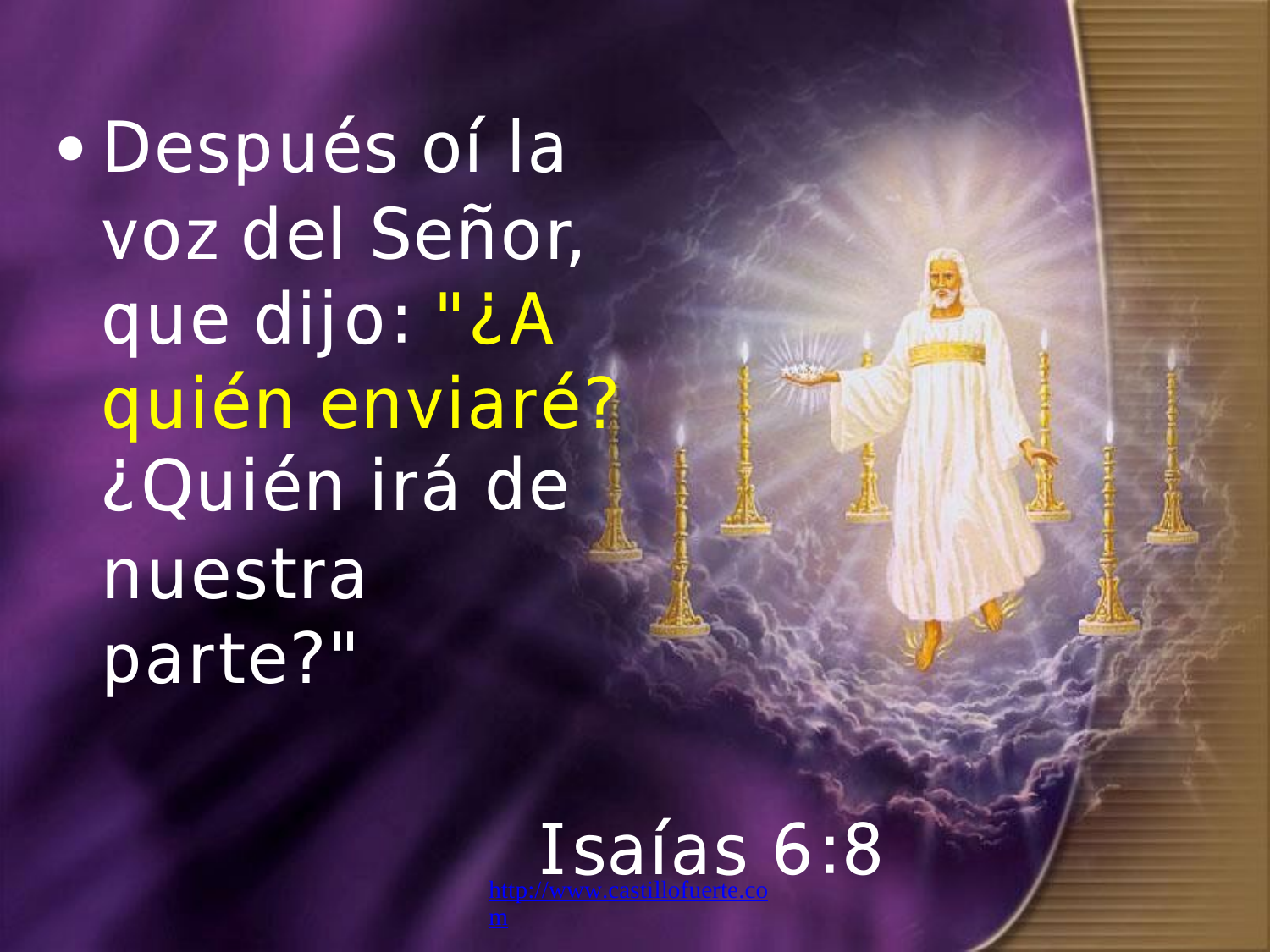

•
Después oí la
voz del Señor, que dijo: "¿A quién enviaré?
¿Quién irá
nuestra parte?"
de
Isaías
6:8
http://www.castillofuerte.com